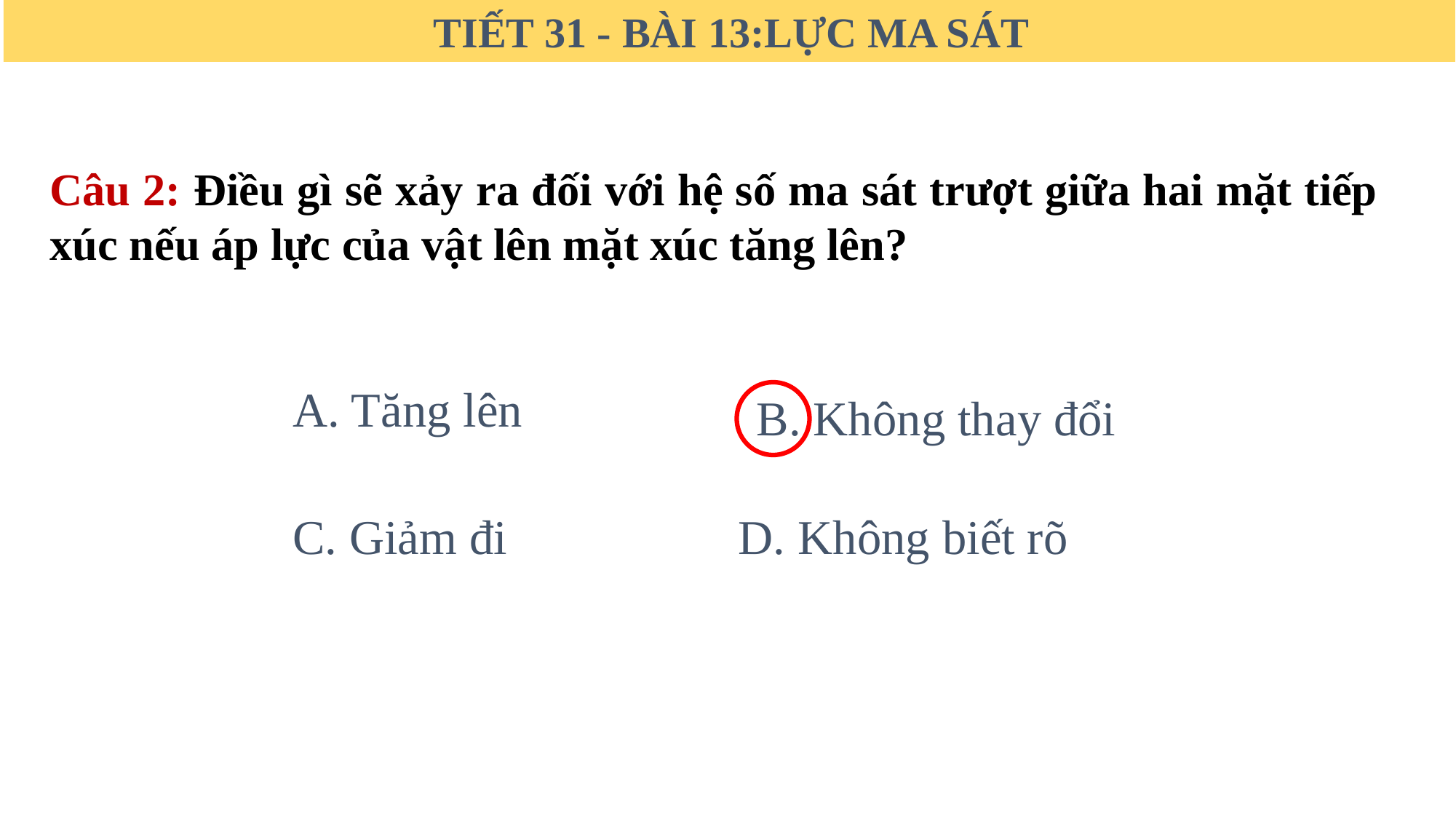

TIẾT 31 - BÀI 13:LỰC MA SÁT
Câu 2: Điều gì sẽ xảy ra đối với hệ số ma sát trượt giữa hai mặt tiếp xúc nếu áp lực của vật lên mặt xúc tăng lên?
A. Tăng lên

B. Không thay đổi
C. Giảm đi
D. Không biết rõ